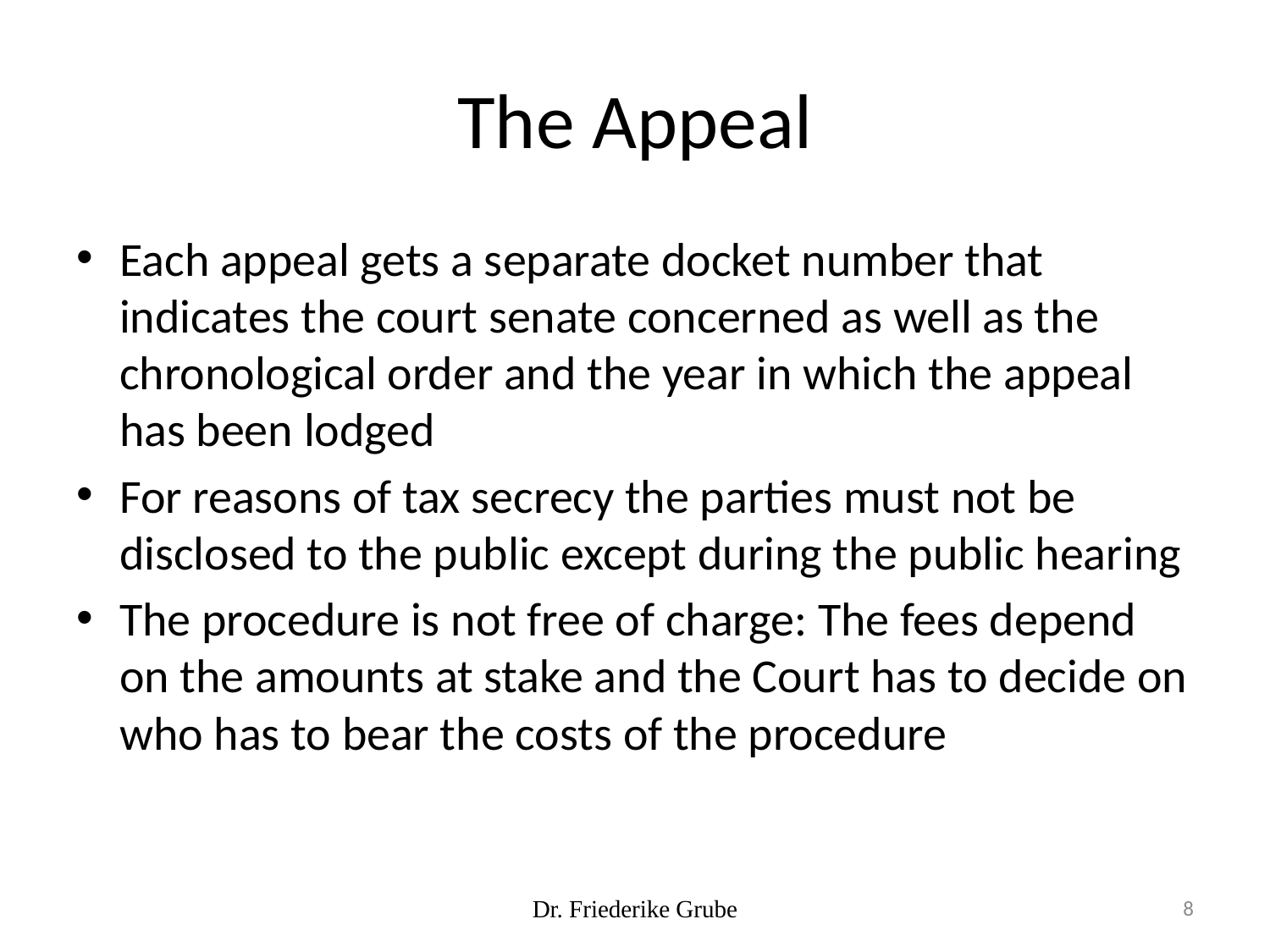

# The Appeal
Each appeal gets a separate docket number that indicates the court senate concerned as well as the chronological order and the year in which the appeal has been lodged
For reasons of tax secrecy the parties must not be disclosed to the public except during the public hearing
The procedure is not free of charge: The fees depend on the amounts at stake and the Court has to decide on who has to bear the costs of the procedure

Dr. Friederike Grube
8